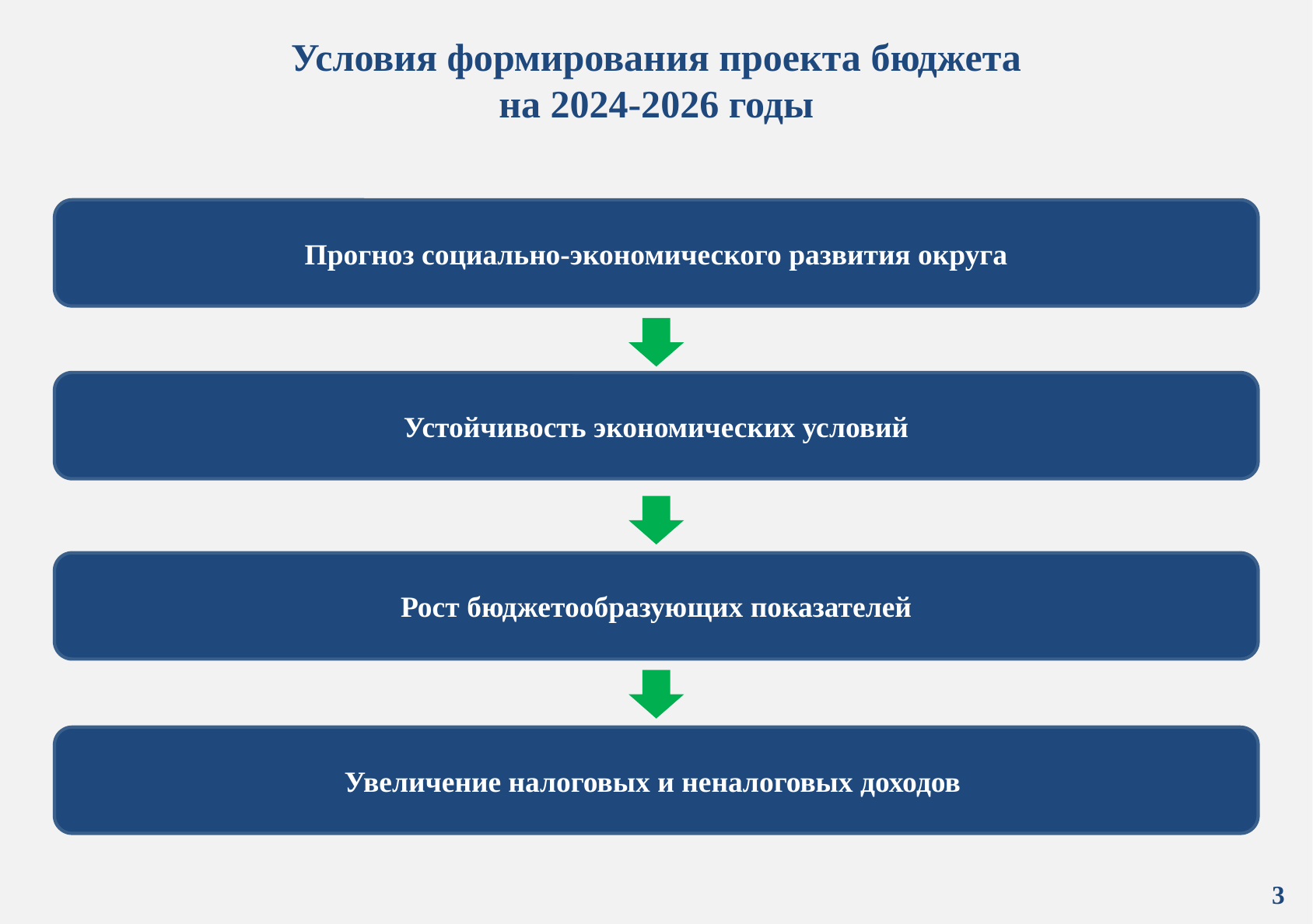

# Условия формирования проекта бюджета на 2024-2026 годы
Прогноз социально-экономического развития округа

Устойчивость экономических условий

Рост бюджетообразующих показателей

Увеличение налоговых и неналоговых доходов
3